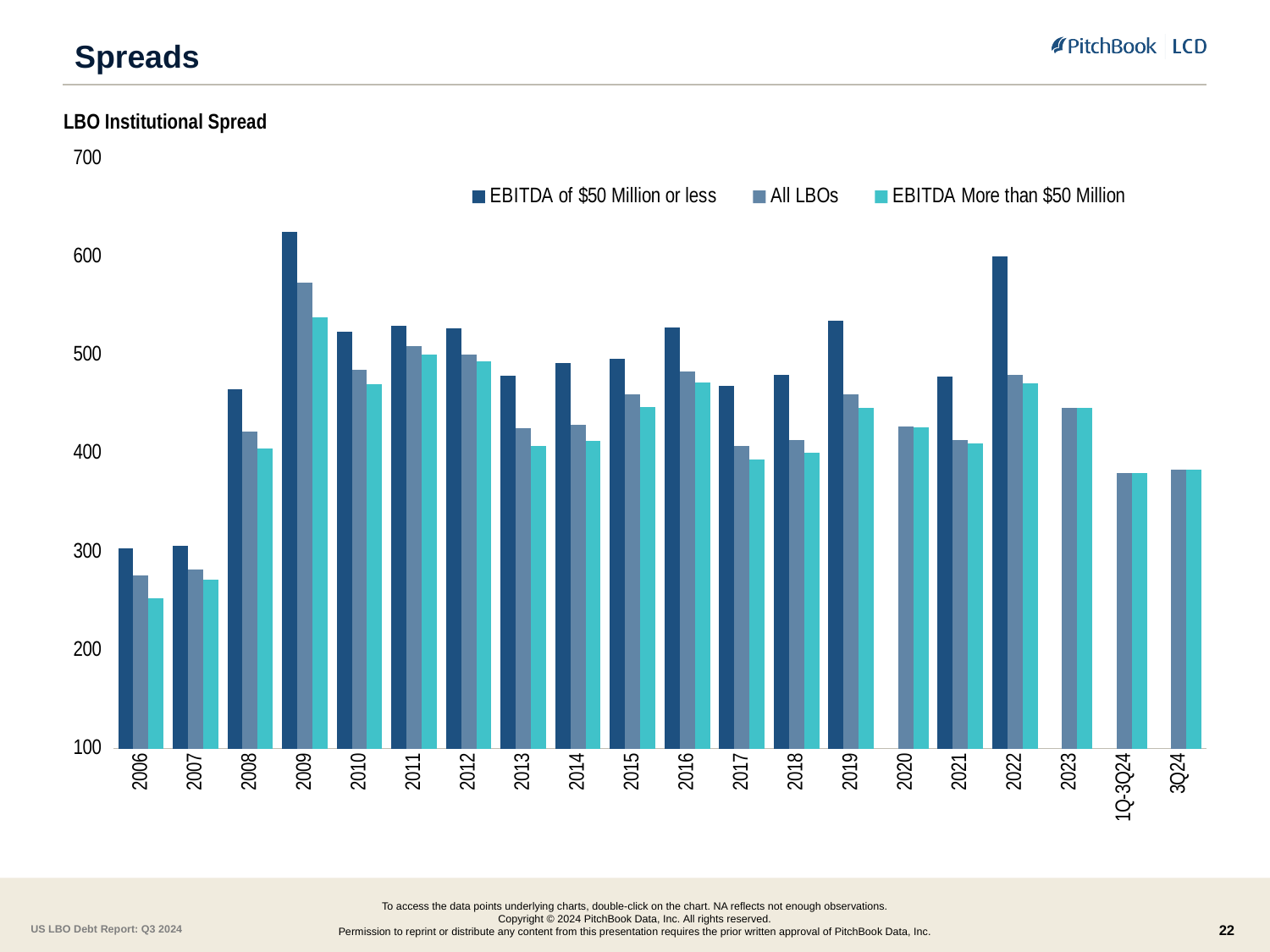

# Spreads
LBO Institutional Spread

### Chart

| Category | EBITDA of $50 Million or less | All LBOs | EBITDA More than $50 Million |
|---|---|---|---|
| 2006 | 303.4926471 | 275.8333334 | 252.8963415 |
| 2007 | 306.35 | 281.6653514 | 271.49 |
| 2008 | 465.7142857 | 422.2 | 405.2777778 |
| 2009 | 625.0 | 573.3333333 | 538.8888889 |
| 2010 | 523.6111111 | 484.7014925 | 470.4081633 |
| 2011 | 529.4642857 | 509.4444444 | 500.4032258 |
| 2012 | 527.0 | 501.0 | 494.0 |
| 2013 | 479.0 | 426.0 | 408.0 |
| 2014 | 491.67 | 428.95 | 412.97 |
| 2015 | 496.55 | 459.96 | 447.32 |
| 2016 | 528.29 | 483.2 | 472.08 |
| 2017 | 468.75 | 408.05 | 394.01 |
| 2018 | 480.21 | 413.56 | 401.16 |
| 2019 | 534.72 | 460.53 | 446.61 |
| 2020 | 0.0 | 427.88461538461536 | 426.2987012987013 |
| 2021 | 478.13 | 413.85 | 410.37 |
| 2022 | 600.0 | 480.357 | 471.15 |
| 2023 | 0.0 | 446.43 | 446.43 |
| 1Q-3Q24 | 0.0 | 380.13 | 380.13 |
| 3Q24 | 0.0 | 383.33 | 383.33 |